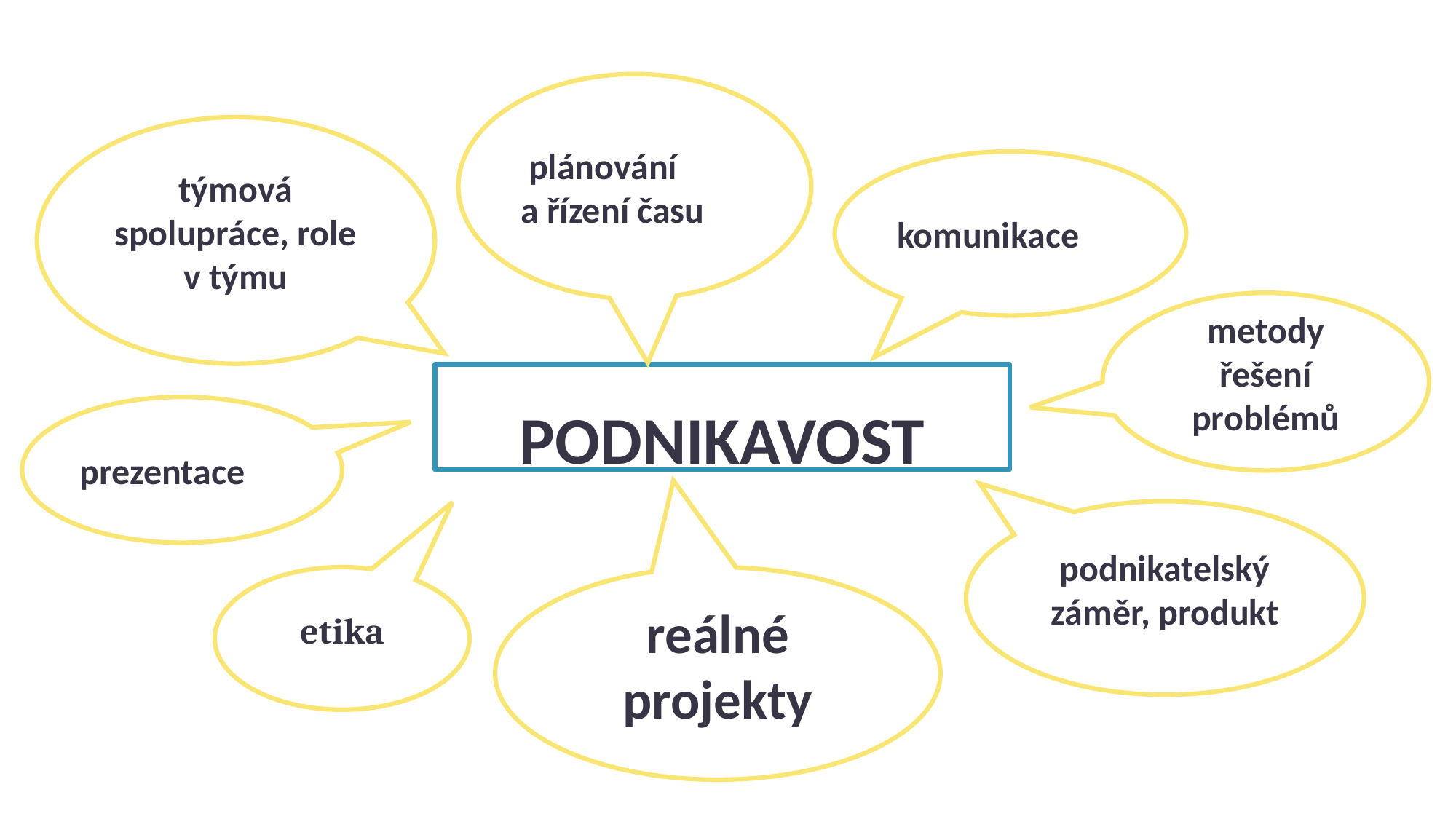

plánování
a řízení času

týmová spolupráce, role v týmu

komunikace

metody řešení problémů

# PODNIKAVOST
prezentace

podnikatelský záměr, produkt

etika

reálné projekty